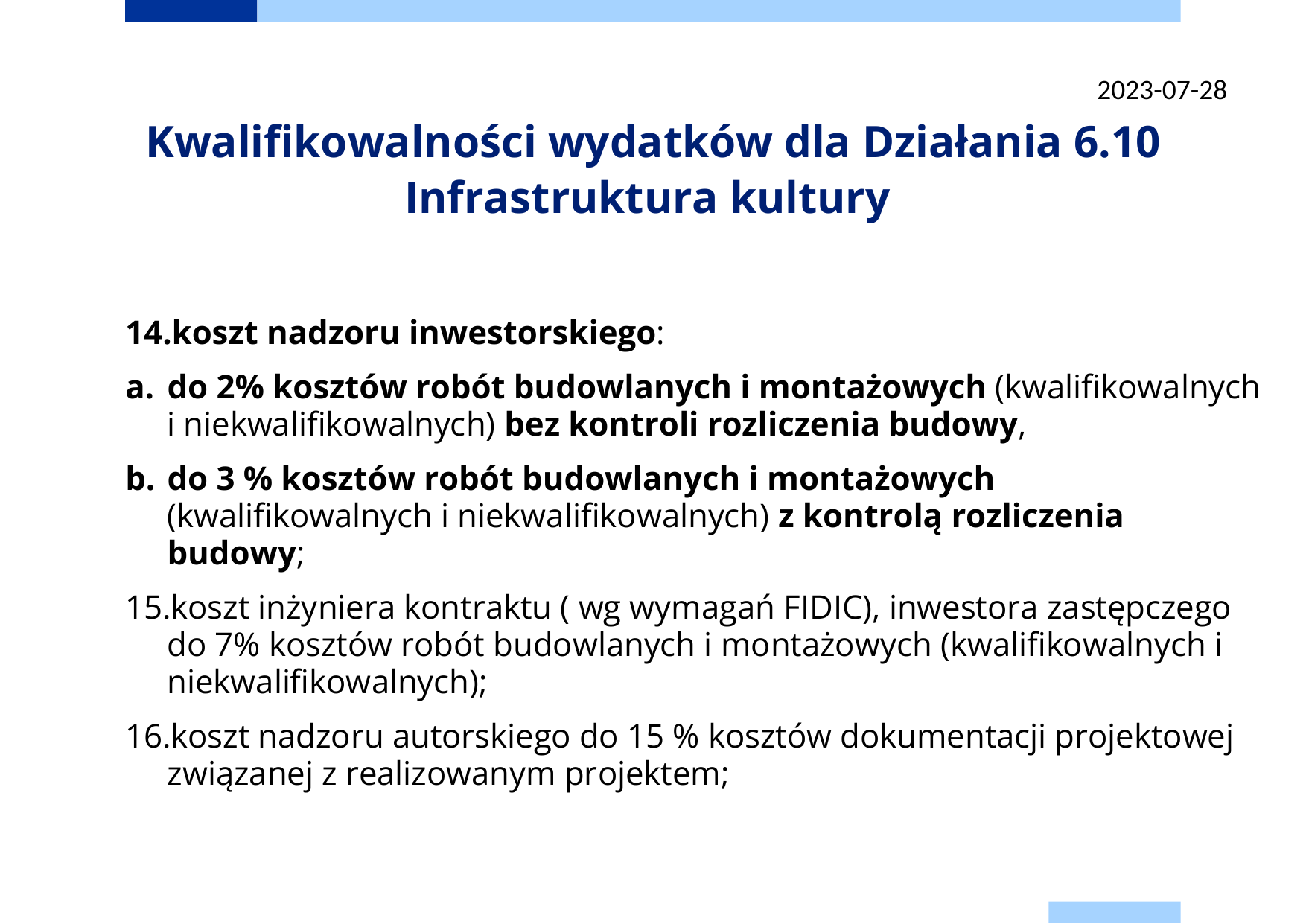

2023-07-28

# Kwalifikowalności wydatków dla Działania 6.10 Infrastruktura kultury

koszt nadzoru inwestorskiego:
do 2% kosztów robót budowlanych i montażowych (kwalifikowalnych i niekwalifikowalnych) bez kontroli rozliczenia budowy,
do 3 % kosztów robót budowlanych i montażowych (kwalifikowalnych i niekwalifikowalnych) z kontrolą rozliczenia budowy;
koszt inżyniera kontraktu ( wg wymagań FIDIC), inwestora zastępczego do 7% kosztów robót budowlanych i montażowych (kwalifikowalnych i niekwalifikowalnych);
koszt nadzoru autorskiego do 15 % kosztów dokumentacji projektowej związanej z realizowanym projektem;